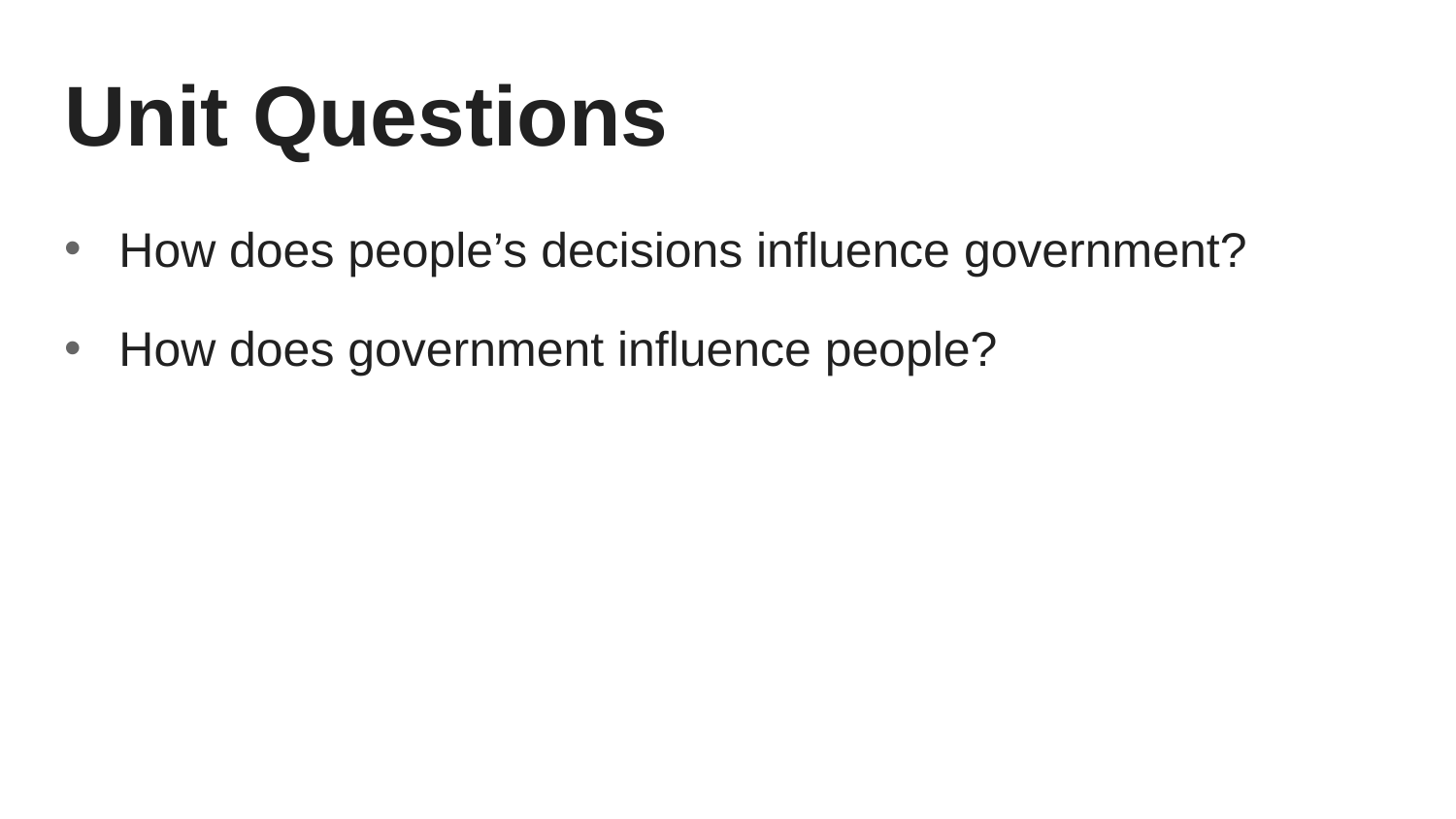

# Unit Questions
How does people’s decisions influence government?
How does government influence people?